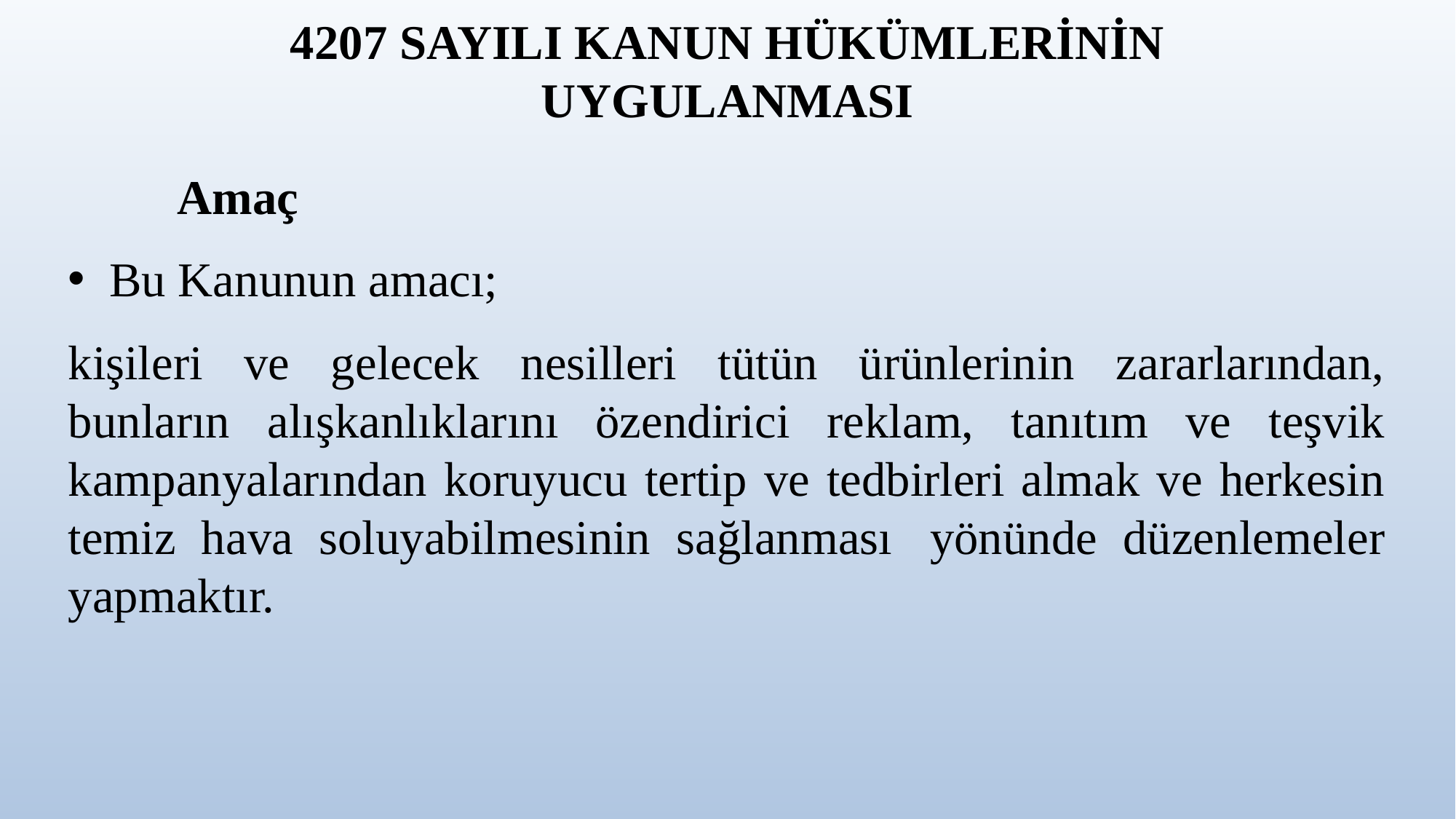

4207 SAYILI KANUN HÜKÜMLERİNİN UYGULANMASI
	Amaç
Bu Kanunun amacı;
kişileri ve gelecek nesilleri tütün ürünlerinin zararlarından, bunların alışkanlıklarını özendirici reklam, tanıtım ve teşvik kampanyalarından koruyucu tertip ve tedbirleri almak ve herkesin temiz hava soluyabilmesinin sağlanması  yönünde düzenlemeler yapmaktır.